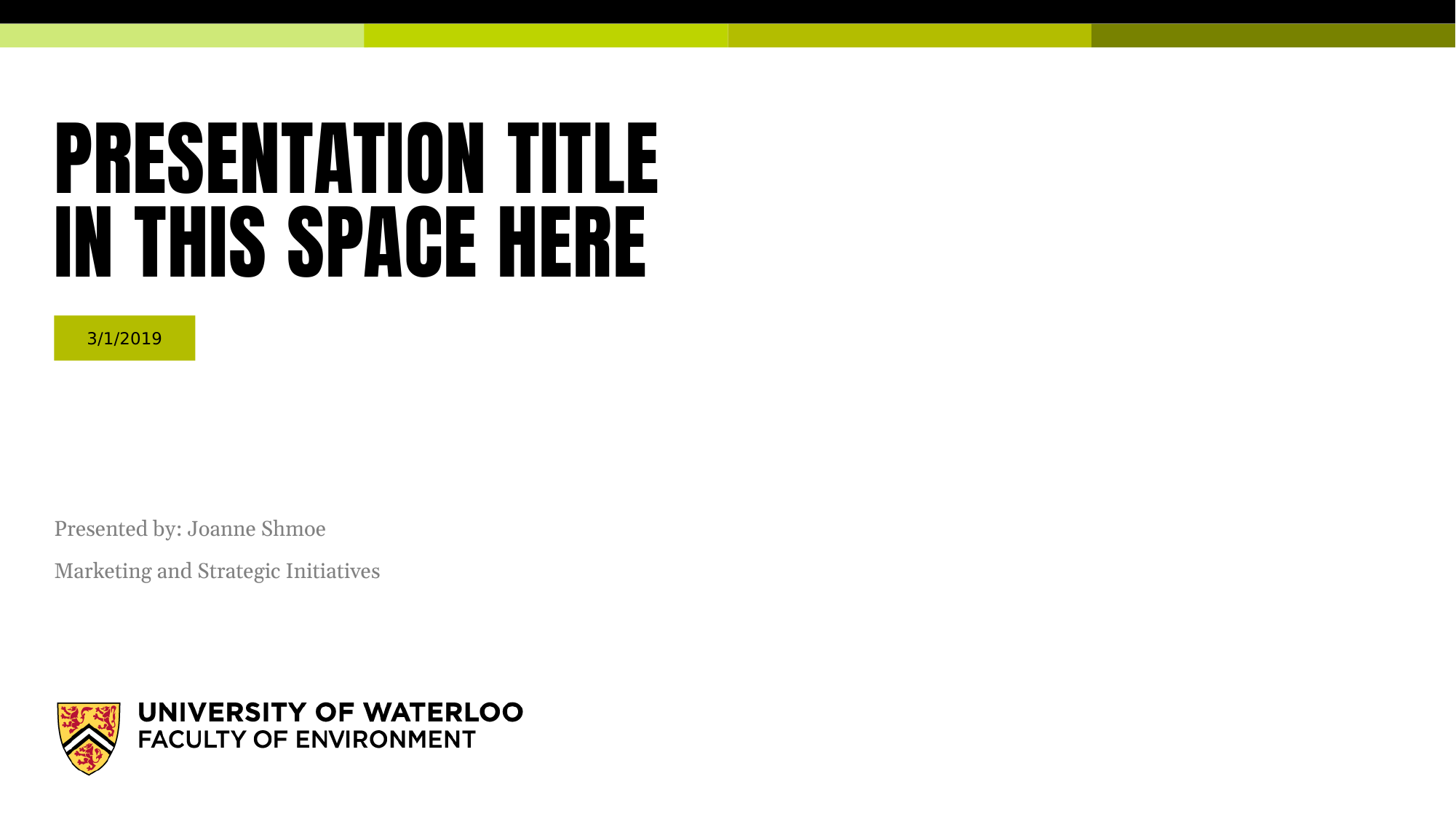

# PRESENTATION TITLE IN THIS SPACE HERE
3/1/2019
Presented by: Joanne Shmoe
Marketing and Strategic Initiatives